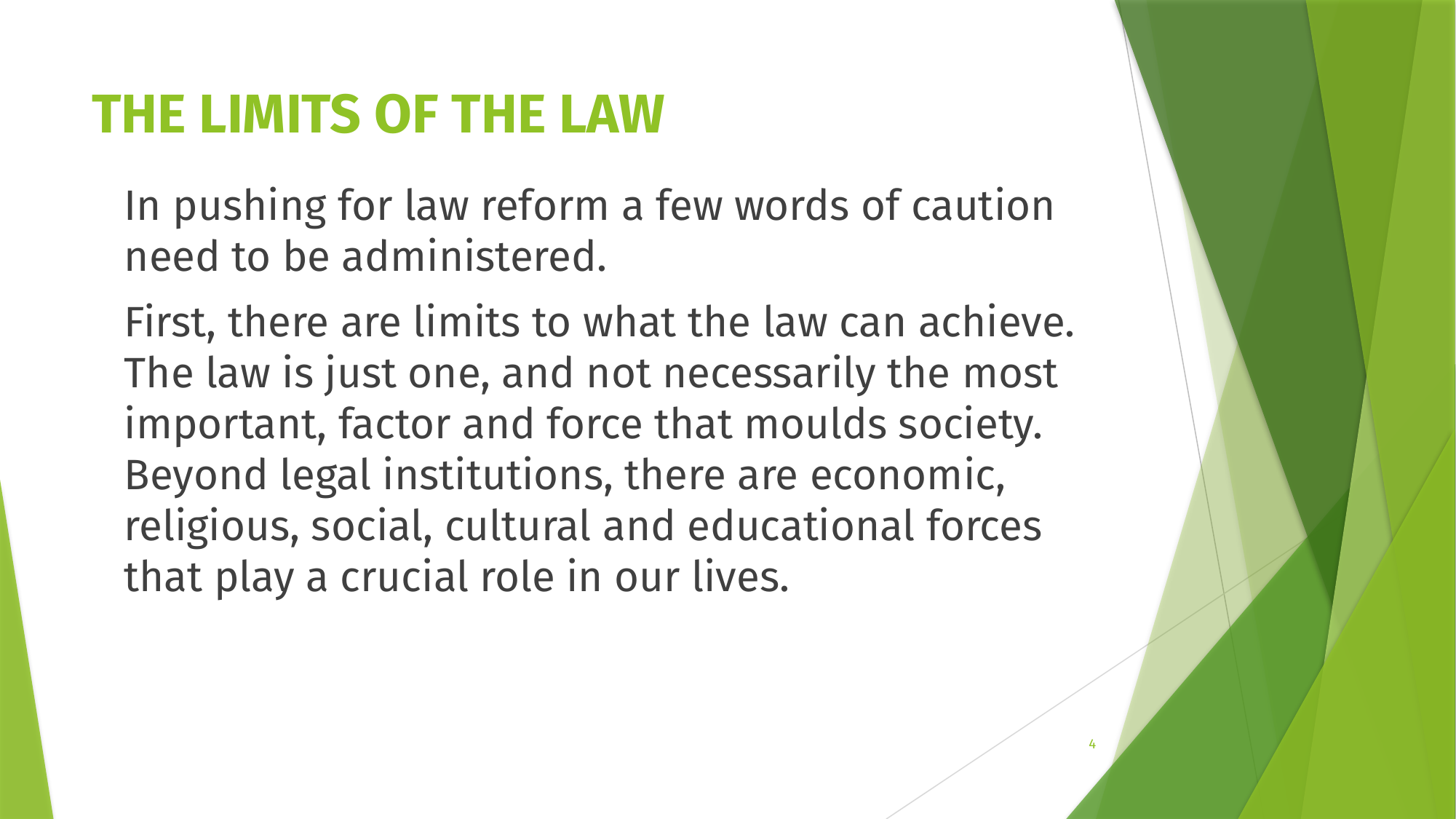

# THE LIMITS OF THE LAW
In pushing for law reform a few words of caution need to be administered.
First, there are limits to what the law can achieve. The law is just one, and not necessarily the most important, factor and force that moulds society. Beyond legal institutions, there are economic, religious, social, cultural and educational forces that play a crucial role in our lives.

4